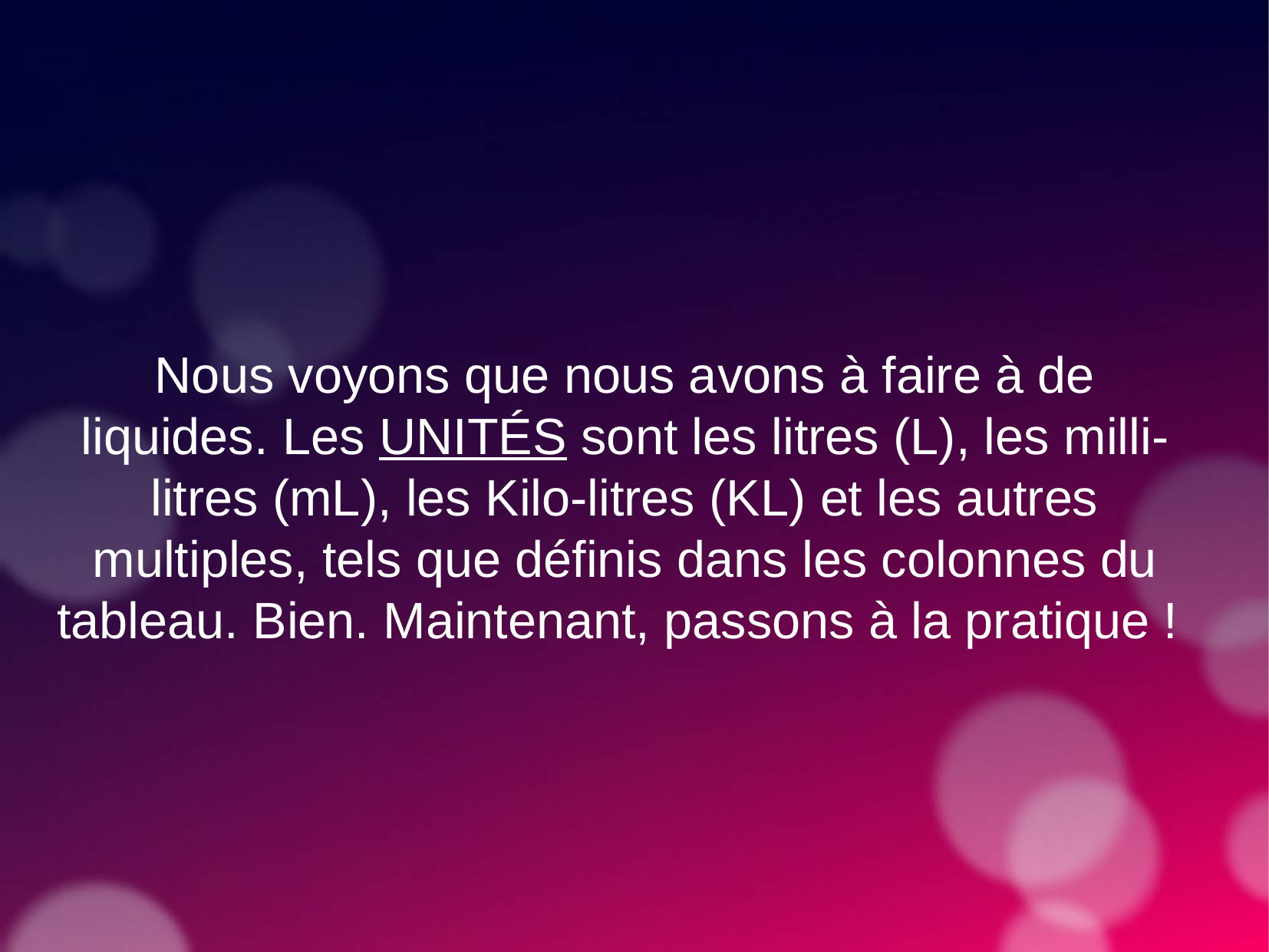

Nous voyons que nous avons à faire à de liquides. Les UNITÉS sont les litres (L), les milli-litres (mL), les Kilo-litres (KL) et les autres multiples, tels que définis dans les colonnes du tableau. Bien. Maintenant, passons à la pratique !